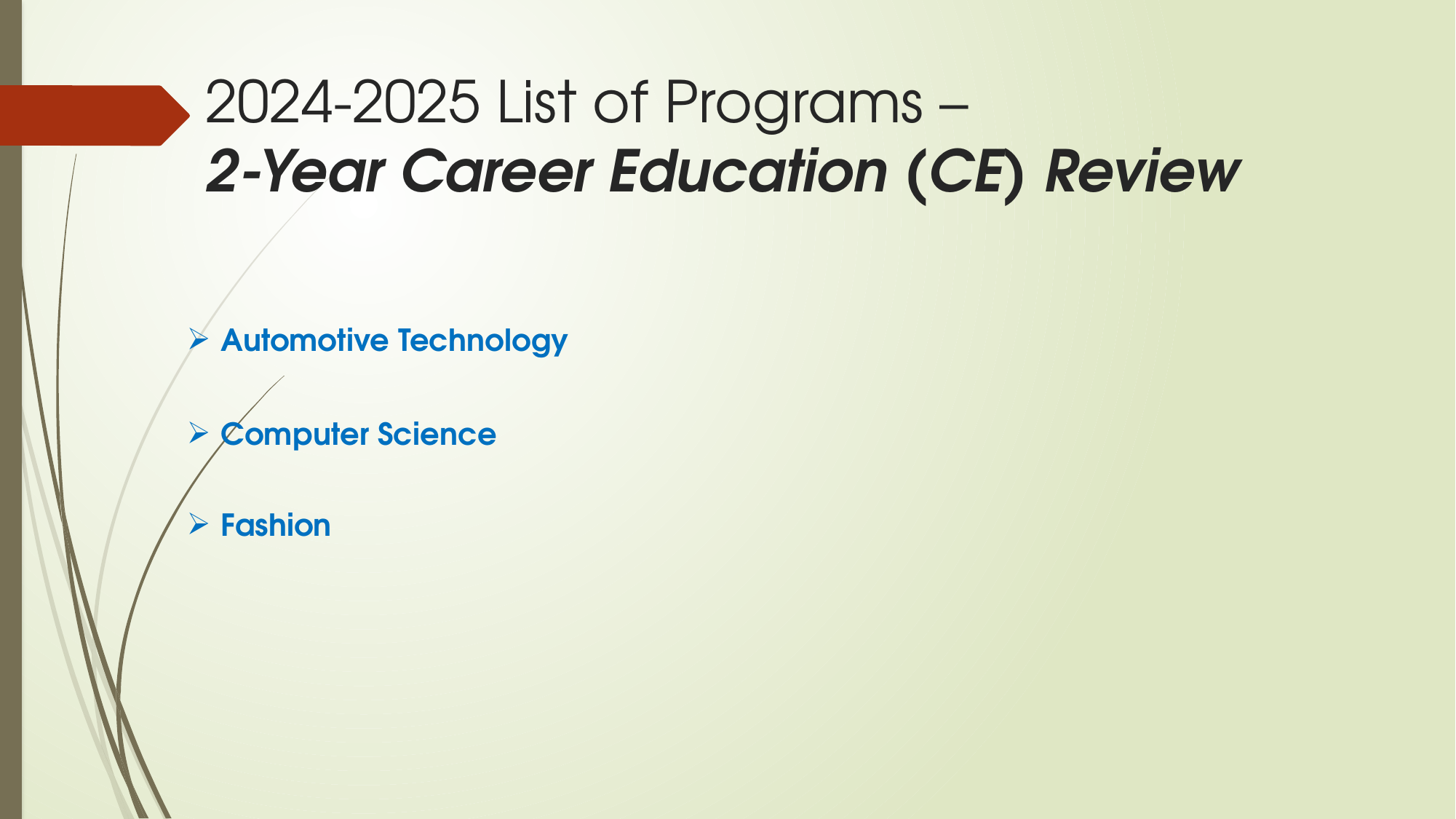

# 2024-2025 List of Programs – 2-Year Career Education (CE) Review
| Automotive Technology |  |
| --- | --- |
| Computer Science |  |
| Fashion |  |